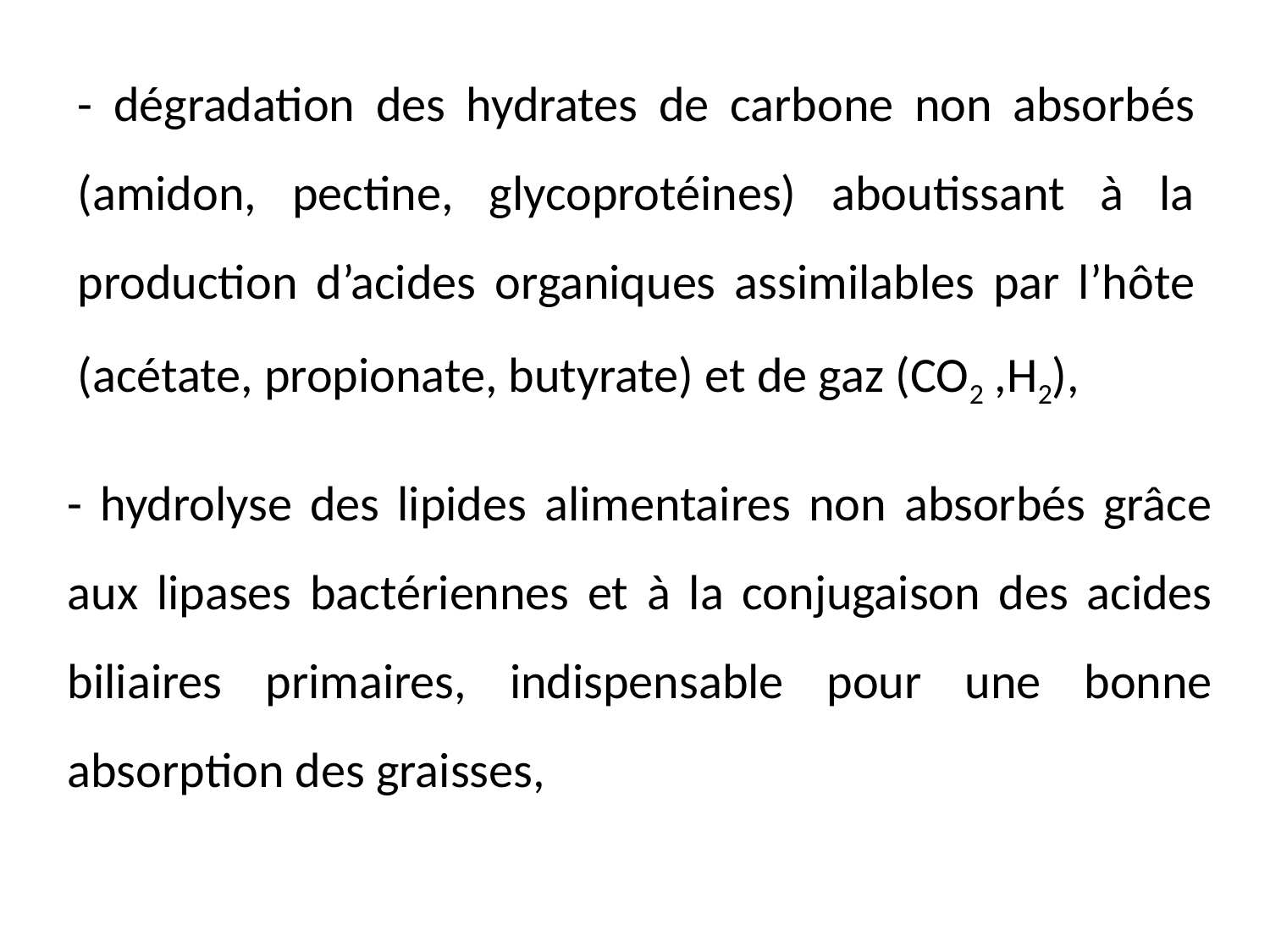

- dégradation des hydrates de carbone non absorbés (amidon, pectine, glycoprotéines) aboutissant à la production d’acides organiques assimilables par l’hôte (acétate, propionate, butyrate) et de gaz (CO2 ,H2),
- hydrolyse des lipides alimentaires non absorbés grâce aux lipases bactériennes et à la conjugaison des acides biliaires primaires, indispensable pour une bonne absorption des graisses,